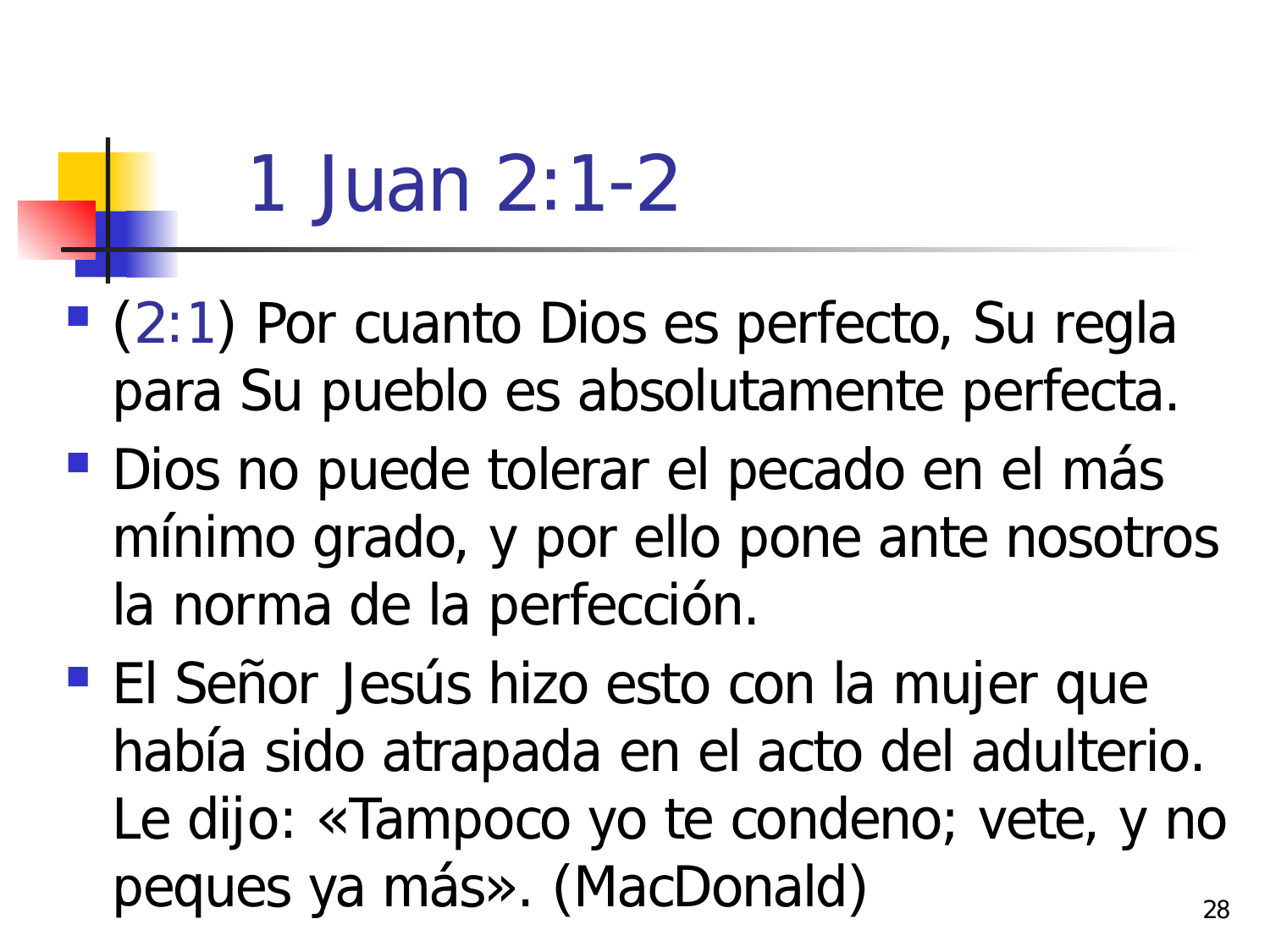

# 1 Juan 2:1-2
(2:1) Por cuanto Dios es perfecto, Su regla para Su pueblo es absolutamente perfecta.
Dios no puede tolerar el pecado en el más mínimo grado, y por ello pone ante nosotros la norma de la perfección.
El Señor Jesús hizo esto con la mujer que había sido atrapada en el acto del adulterio. Le dijo: «Tampoco yo te condeno; vete, y no peques ya más». (MacDonald)
28